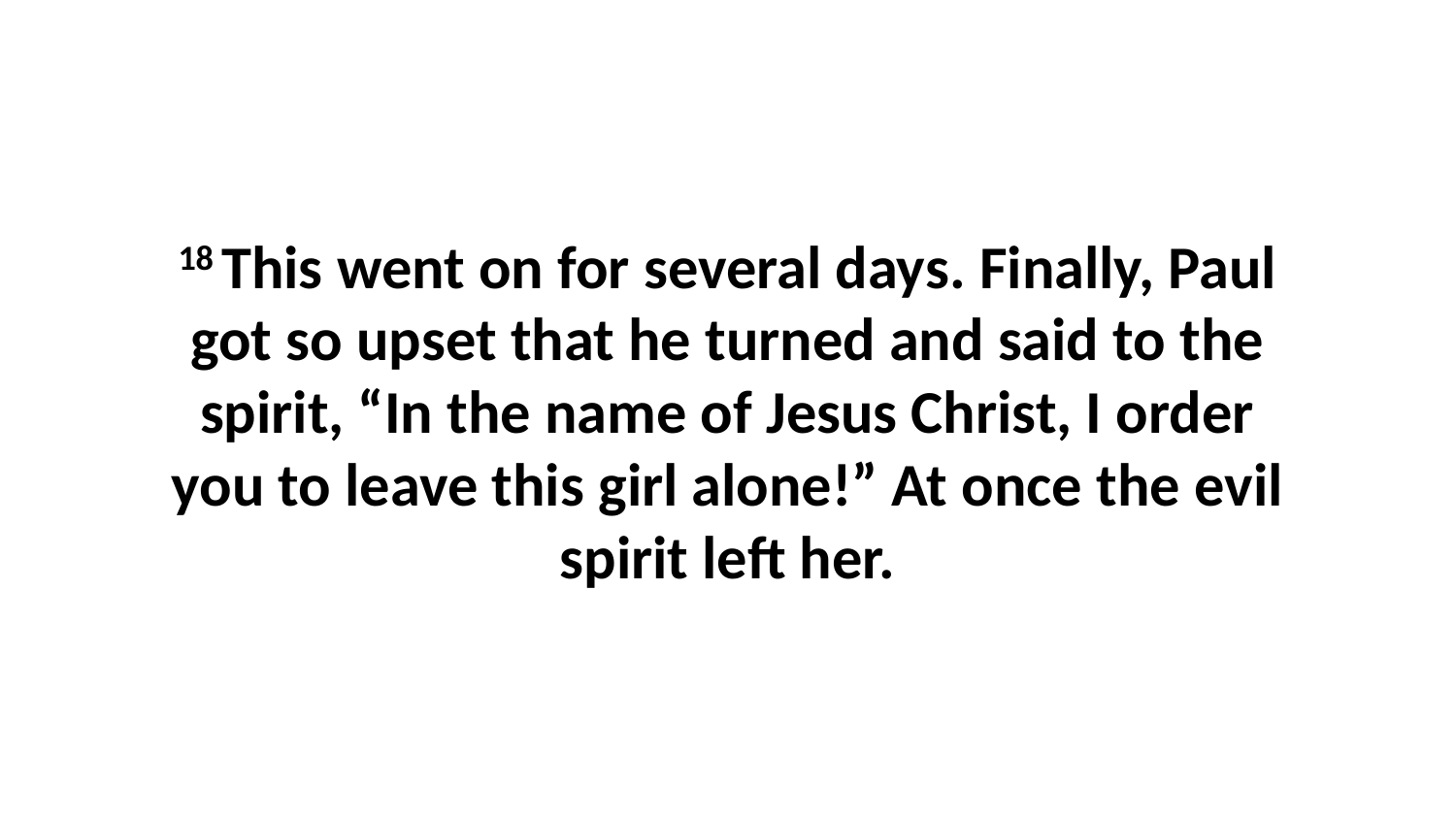

18 This went on for several days. Finally, Paul got so upset that he turned and said to the spirit, “In the name of Jesus Christ, I order you to leave this girl alone!” At once the evil spirit left her.